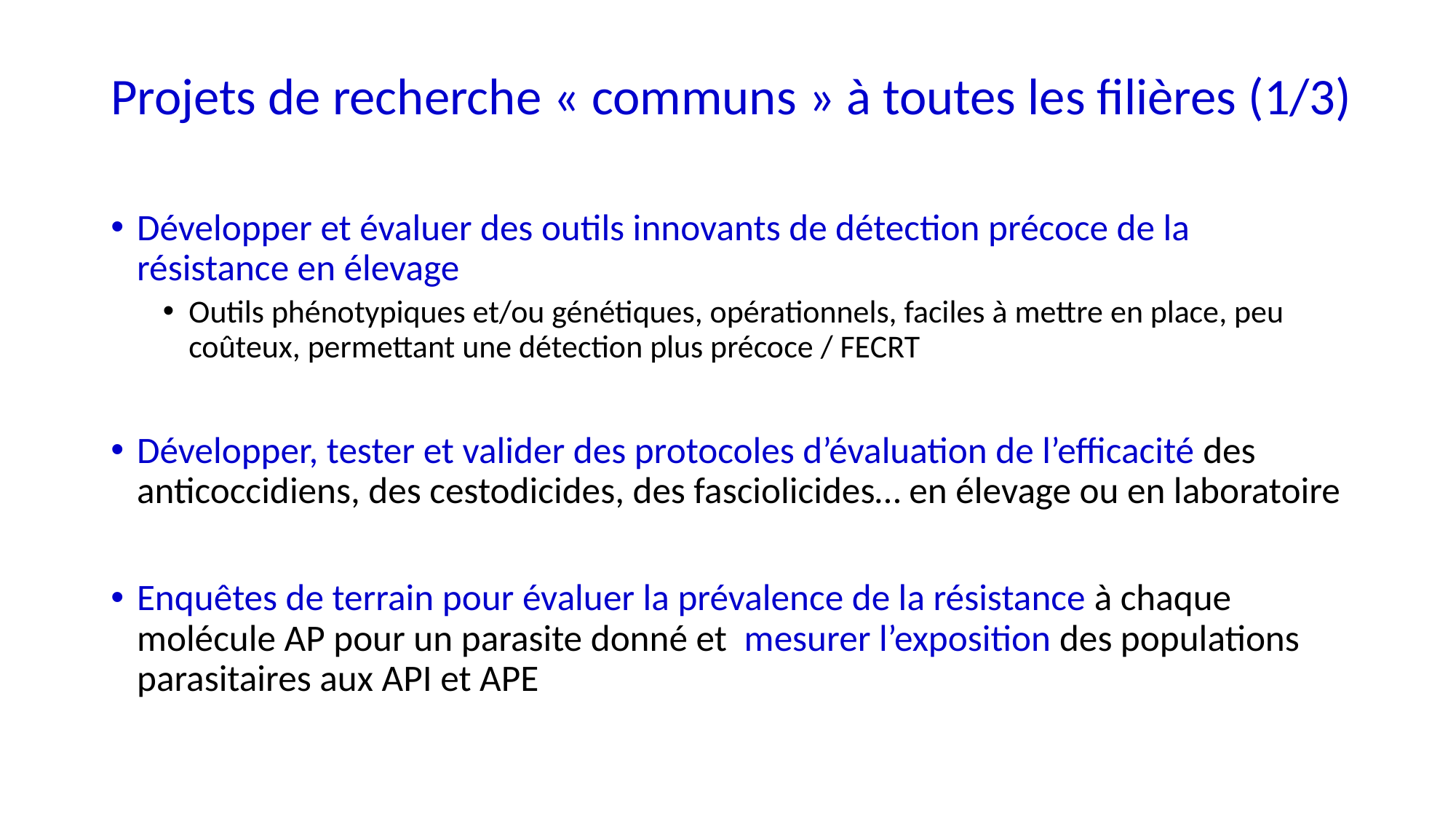

# Projets de recherche « communs » à toutes les filières (1/3)
Développer et évaluer des outils innovants de détection précoce de la résistance en élevage
Outils phénotypiques et/ou génétiques, opérationnels, faciles à mettre en place, peu coûteux, permettant une détection plus précoce / FECRT

Développer, tester et valider des protocoles d’évaluation de l’efficacité des anticoccidiens, des cestodicides, des fasciolicides… en élevage ou en laboratoire

Enquêtes de terrain pour évaluer la prévalence de la résistance à chaque molécule AP pour un parasite donné et  mesurer l’exposition des populations parasitaires aux API et APE